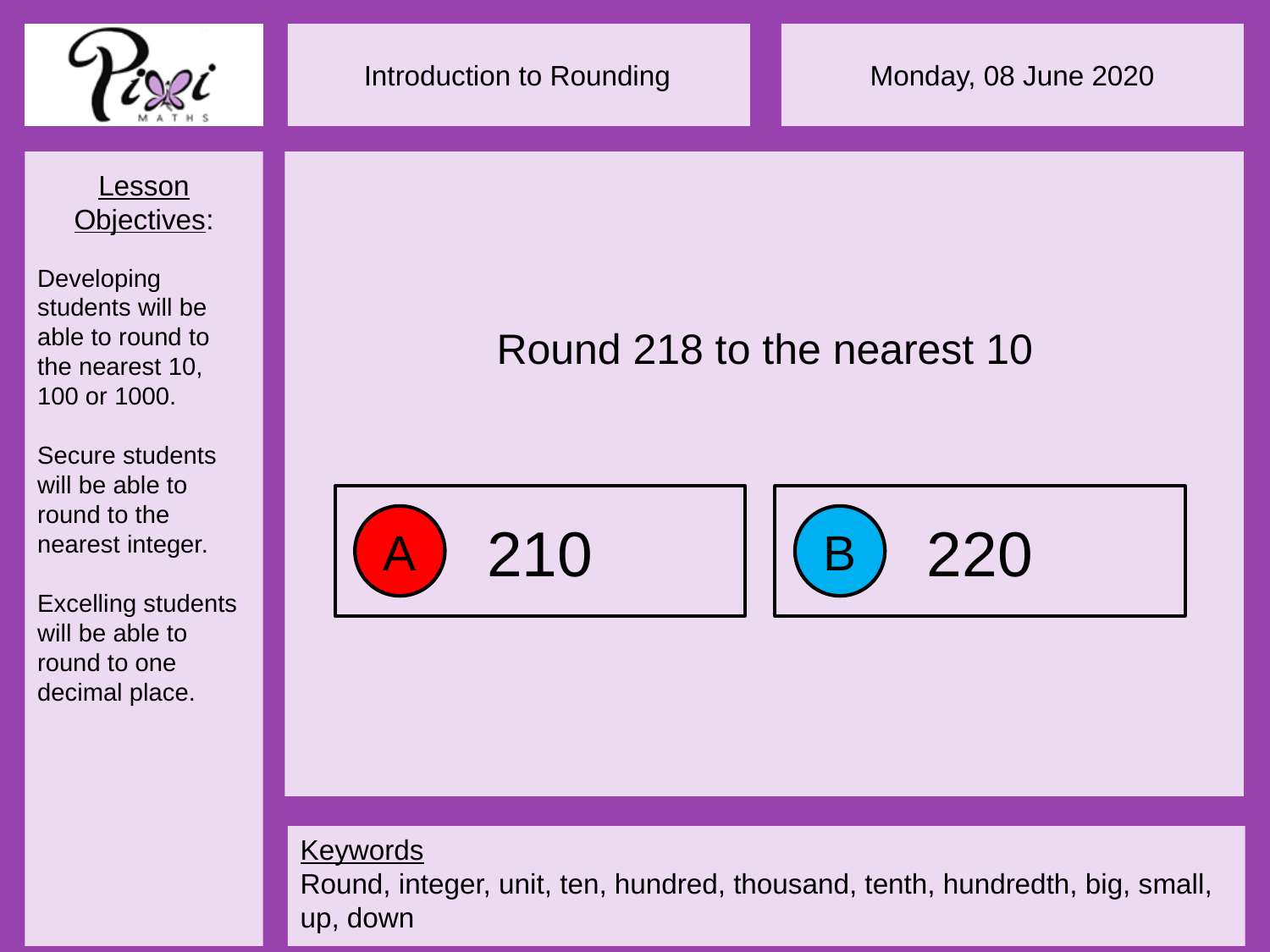

Round 218 to the nearest 10
210
220
A
B